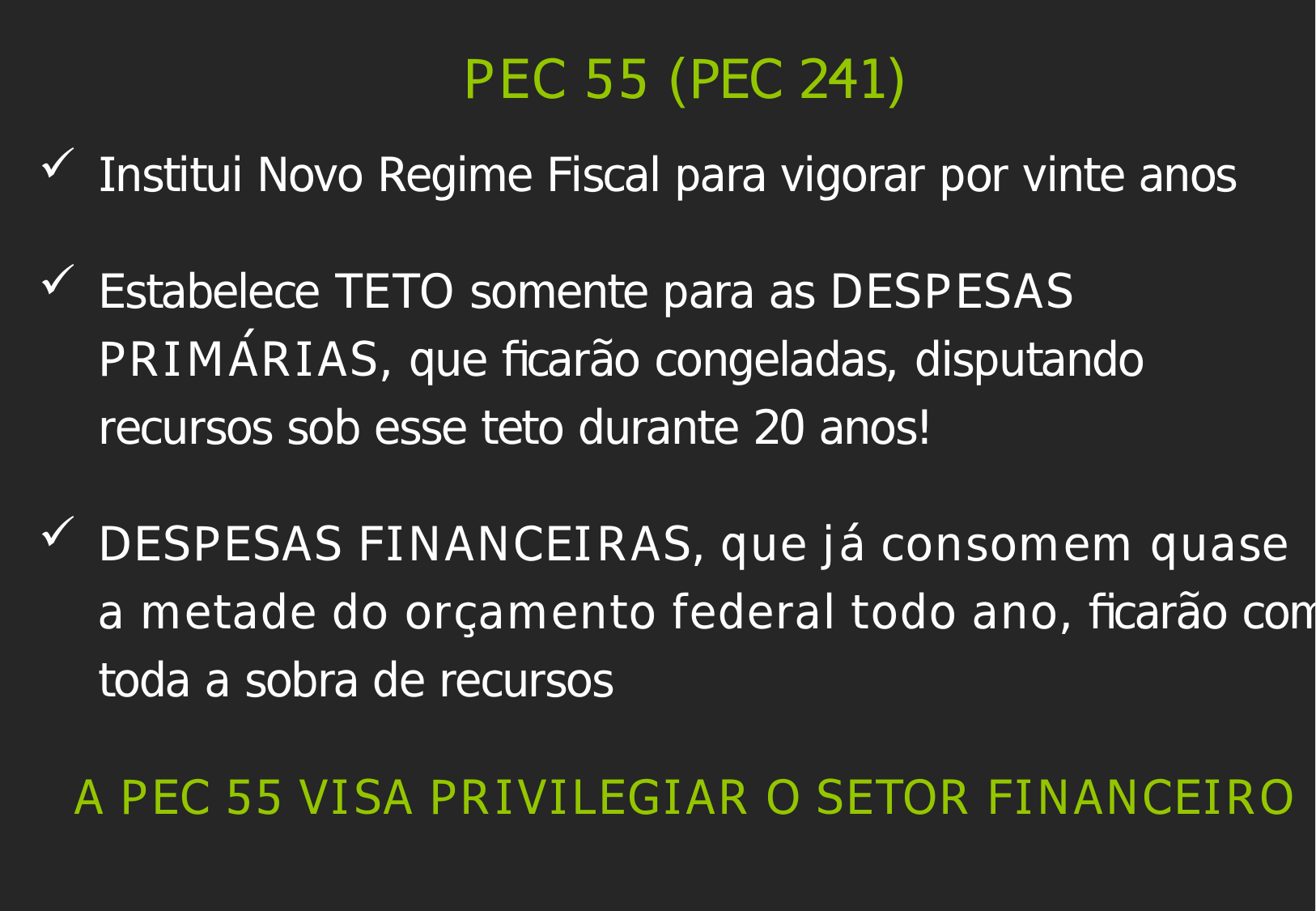

PEC 55 (PEC 241)

Institui Novo Regime Fiscal para vigorar por vinte anos

Estabelece TETO somente para as DESPESAS PRIMÁRIAS, que ficarão congeladas, disputando recursos sob esse teto durante 20 anos!

DESPESAS FINANCEIRAS, que já consomem quase a metade do orçamento federal todo ano, ficarão com toda a sobra de recursos

A PEC 55 VISA PRIVILEGIAR O SETOR FINANCEIRO